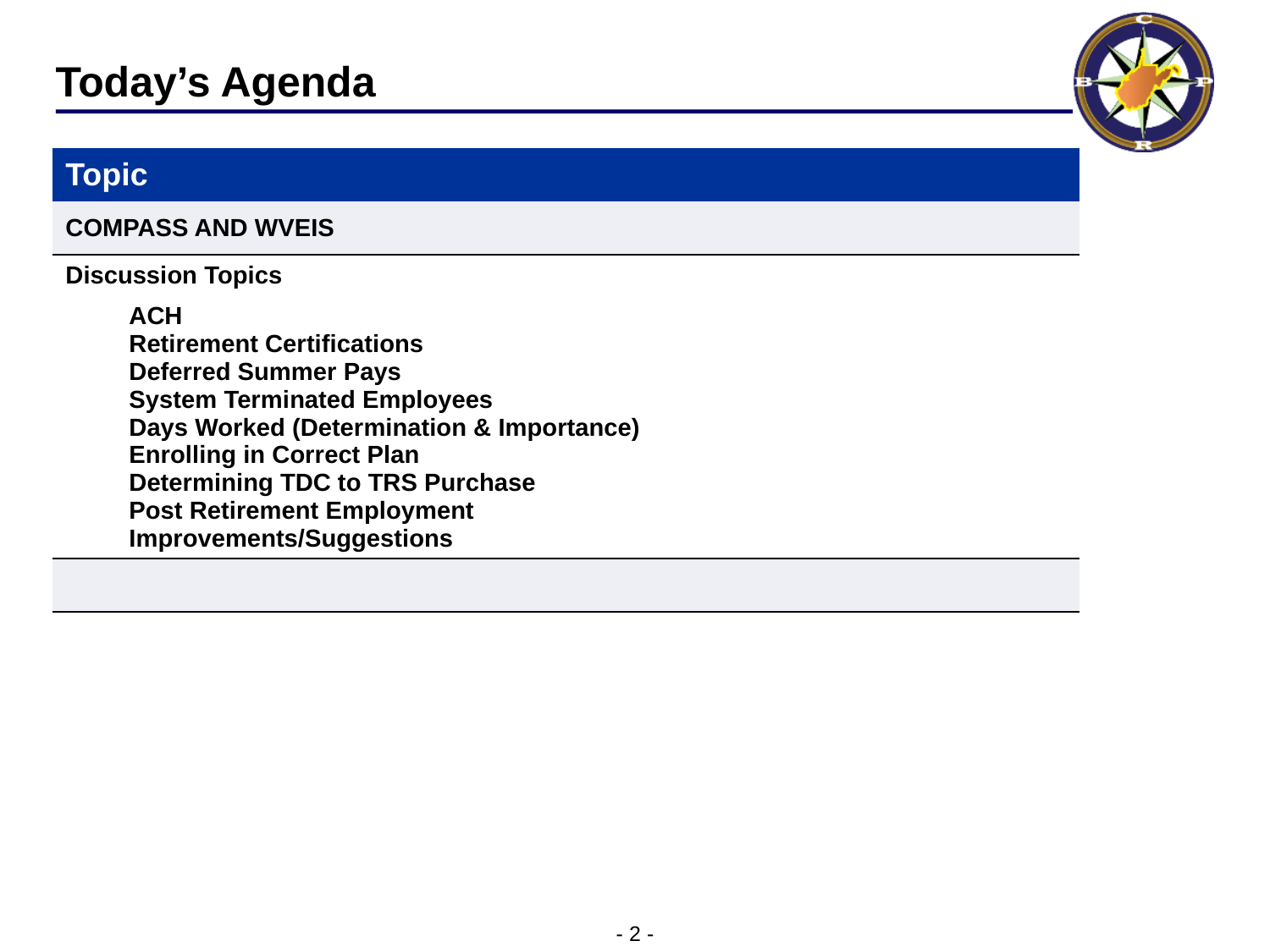

# Today’s Agenda
| Topic |
| --- |
| COMPASS AND WVEIS |
| Discussion Topics |
| ACH Retirement Certifications Deferred Summer Pays System Terminated Employees Days Worked (Determination & Importance) Enrolling in Correct Plan Determining TDC to TRS Purchase Post Retirement Employment Improvements/Suggestions |
|  |